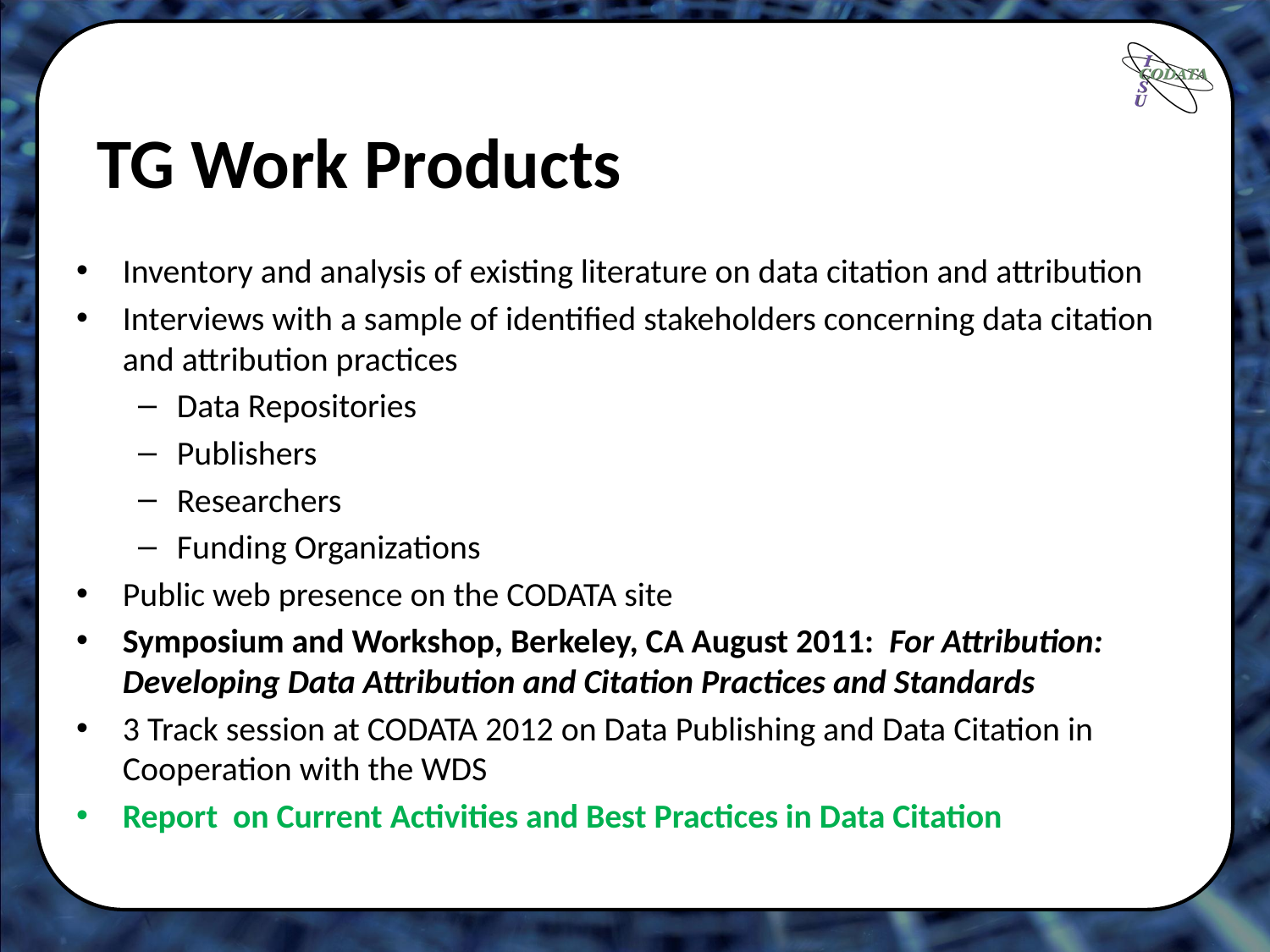

# TG Work Products
Inventory and analysis of existing literature on data citation and attribution
Interviews with a sample of identified stakeholders concerning data citation and attribution practices
Data Repositories
Publishers
Researchers
Funding Organizations
Public web presence on the CODATA site
Symposium and Workshop, Berkeley, CA August 2011:  For Attribution: Developing Data Attribution and Citation Practices and Standards
3 Track session at CODATA 2012 on Data Publishing and Data Citation in Cooperation with the WDS
Report  on Current Activities and Best Practices in Data Citation